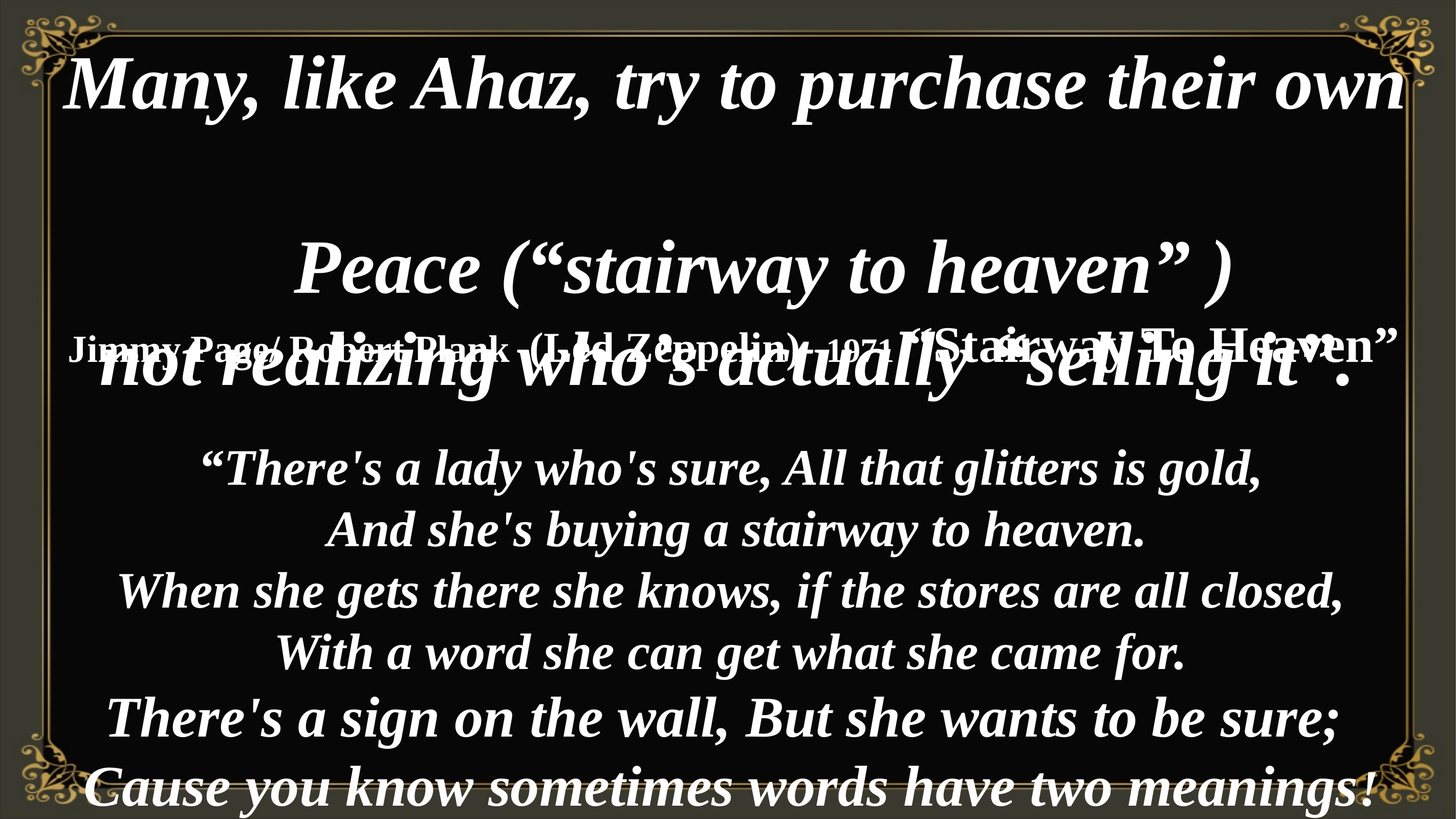

Many, like Ahaz, try to purchase their own
            Peace (“stairway to heaven” )
not realizing who’s actually “selling it”.

  Jimmy Page/ Robert Plank  (Led Zeppelin)  1971 “Stairway To Heaven”
“There's a lady who's sure, All that glitters is gold,
 And she's buying a stairway to heaven.
When she gets there she knows, if the stores are all closed,
With a word she can get what she came for.
There's a sign on the wall, But she wants to be sure;
Cause you know sometimes words have two meanings!